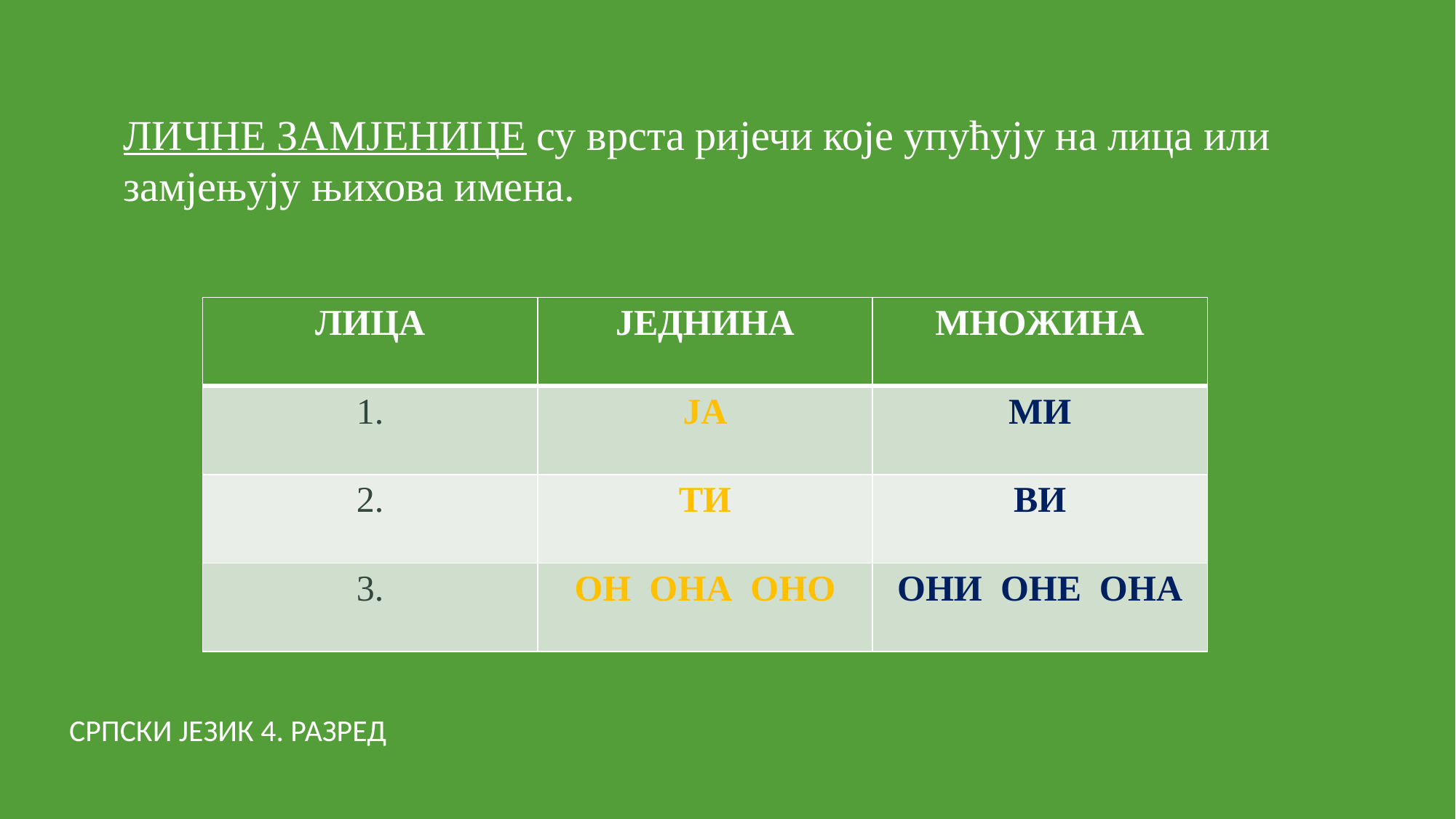

ЛИЧНЕ ЗАМЈЕНИЦЕ су врста ријечи које упућују на лица или замјењују њихова имена.
| ЛИЦА | ЈЕДНИНА | МНОЖИНА |
| --- | --- | --- |
| 1. | ЈА | МИ |
| 2. | ТИ | ВИ |
| 3. | ОН ОНА ОНО | ОНИ ОНЕ ОНА |
СРПСКИ ЈЕЗИК 4. РАЗРЕД